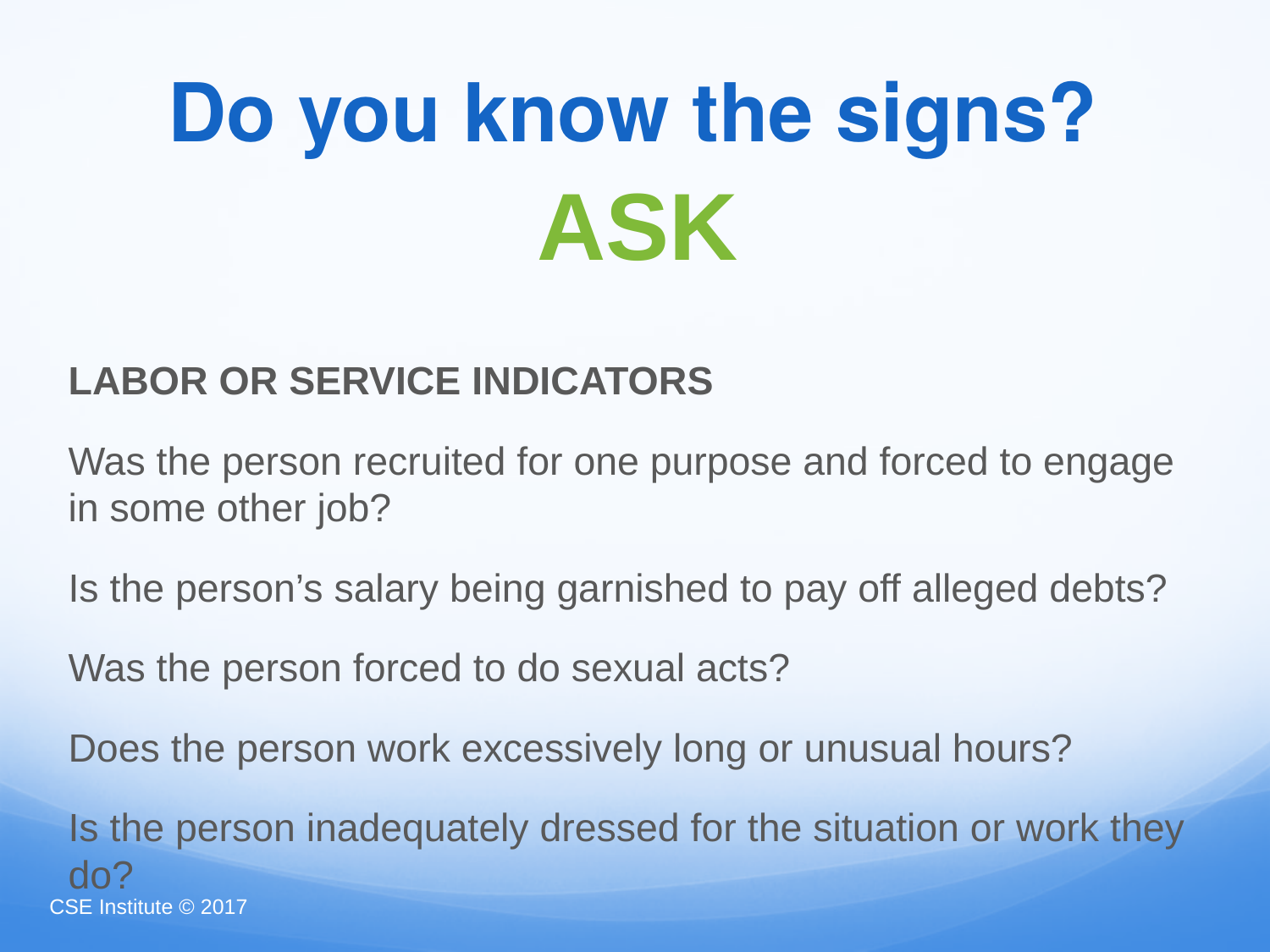

# Do you know the signs?
Ask
LABOR OR SERVICE INDICATORS
Was the person recruited for one purpose and forced to engage in some other job?
Is the person’s salary being garnished to pay off alleged debts?
Was the person forced to do sexual acts?
Does the person work excessively long or unusual hours?
Is the person inadequately dressed for the situation or work they do?
CSE Institute © 2017